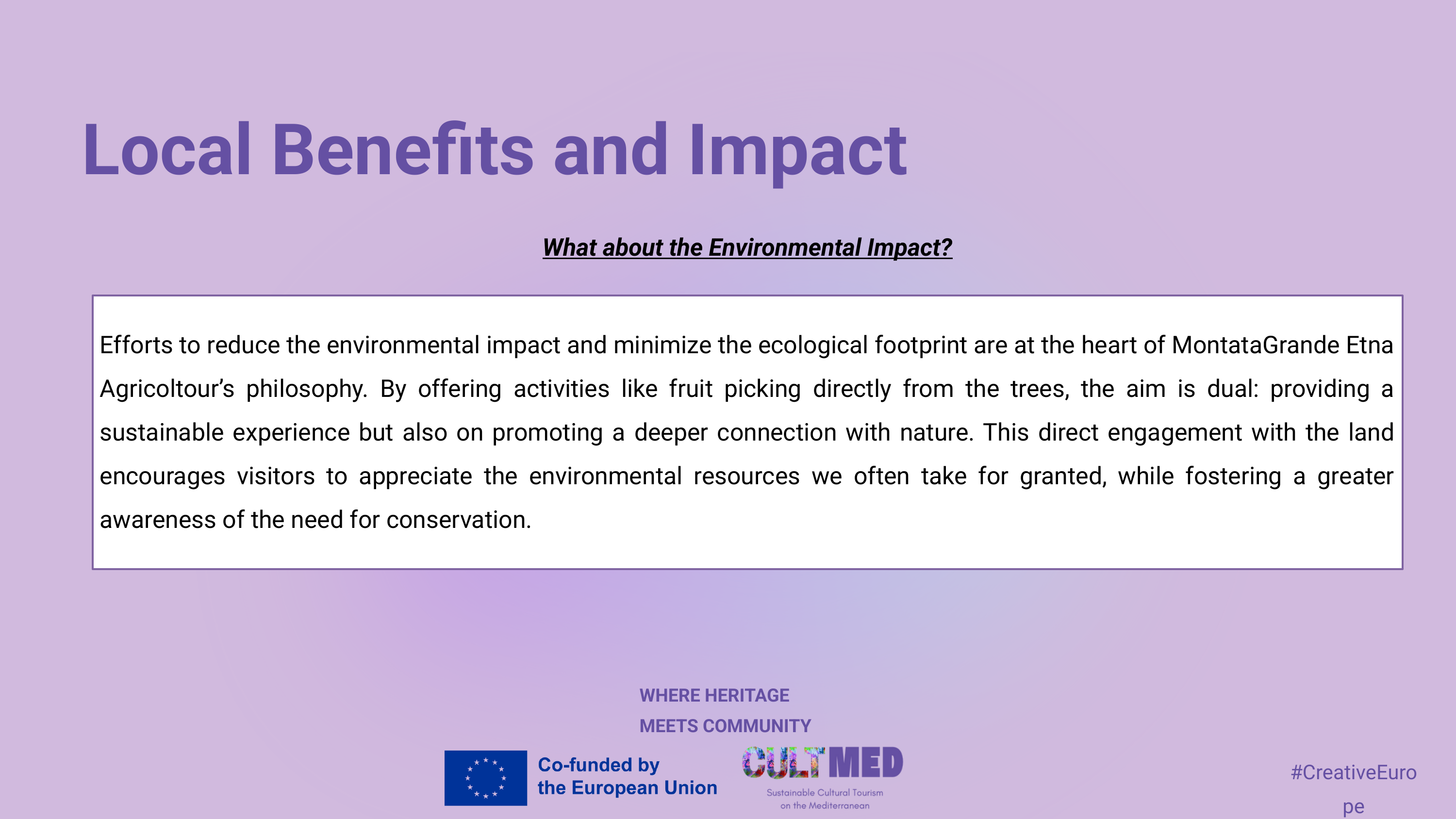

Local Benefits and Impact
What about the Environmental Impact?
Efforts to reduce the environmental impact and minimize the ecological footprint are at the heart of MontataGrande Etna Agricoltour’s philosophy. By offering activities like fruit picking directly from the trees, the aim is dual: providing a sustainable experience but also on promoting a deeper connection with nature. This direct engagement with the land encourages visitors to appreciate the environmental resources we often take for granted, while fostering a greater awareness of the need for conservation.

WHERE HERITAGE
MEETS COMMUNITY

#CreativeEurope